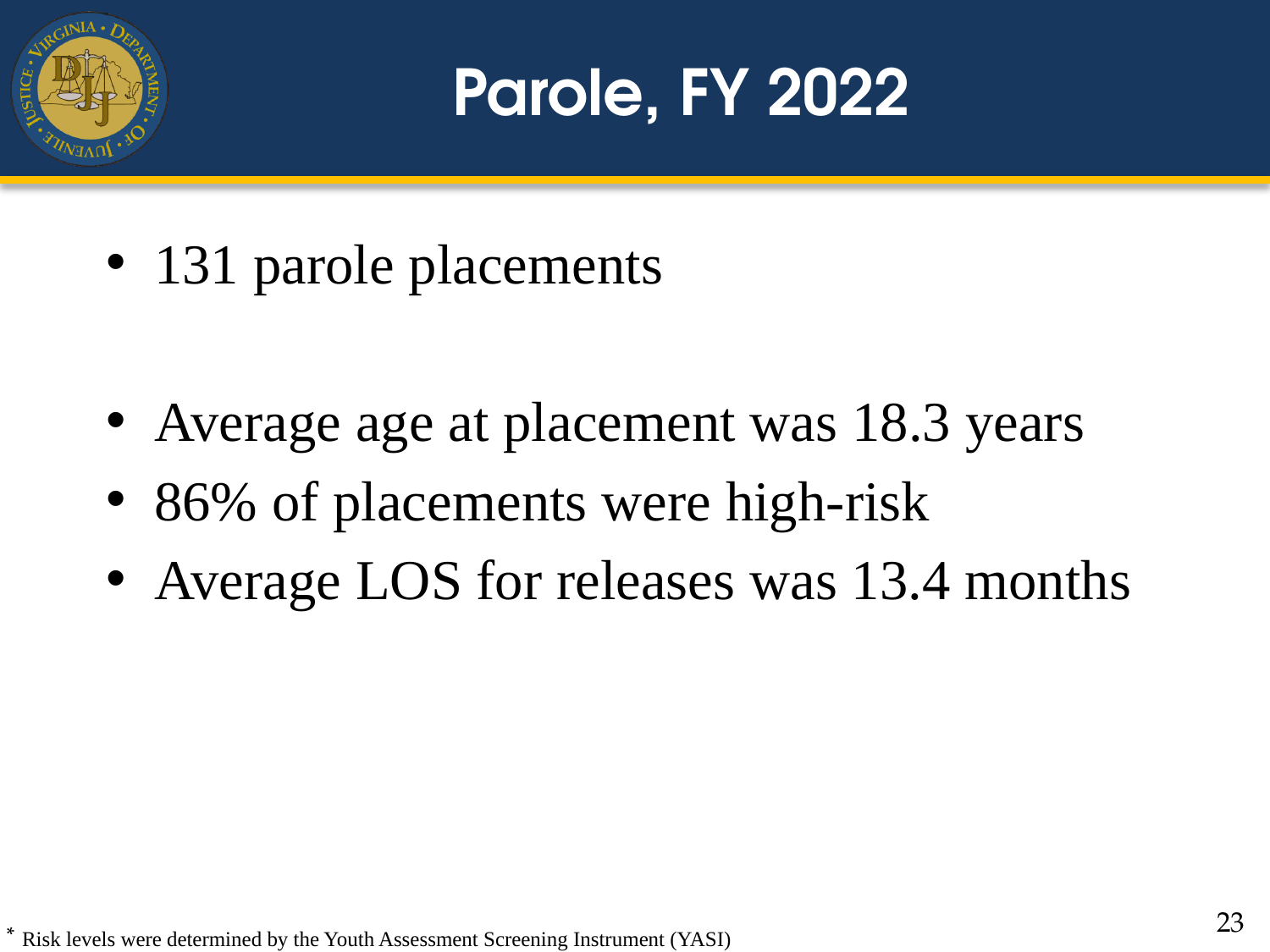

# Parole, FY 2022
131 parole placements

Average age at placement was 18.3 years
86% of placements were high-risk
Average LOS for releases was 13.4 months

Risk levels were determined by the Youth Assessment Screening Instrument (YASI)